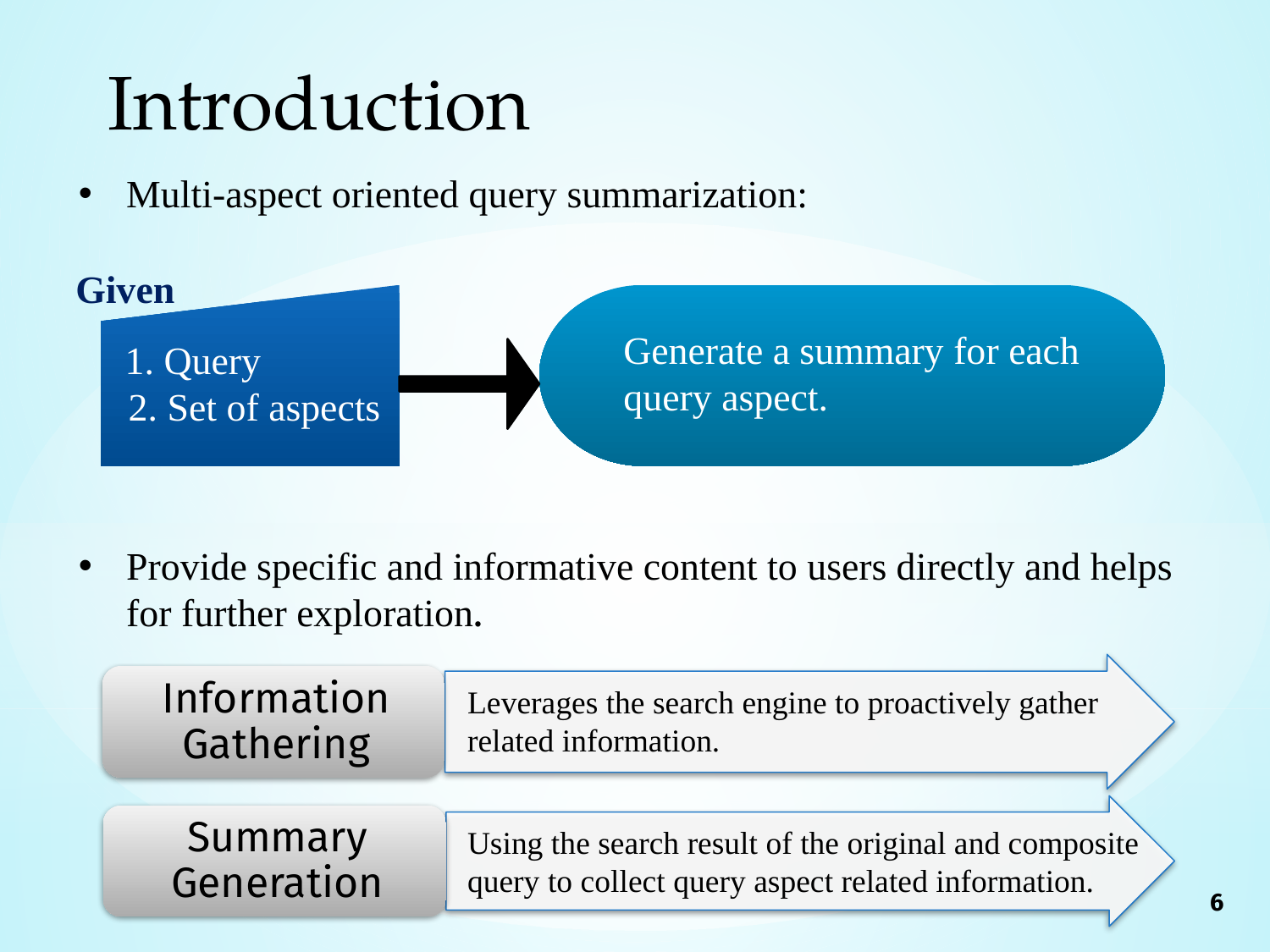

Introduction
Multi-aspect oriented query summarization:

Provide specific and informative content to users directly and helps for further exploration.
Given

Generate a summary for each
query aspect.
  1. Query
  2. Set of aspects

Information Gathering

Summary Generation
Leverages the search engine to proactively gather related information.
Using the search result of the original and composite query to collect query aspect related information.
6